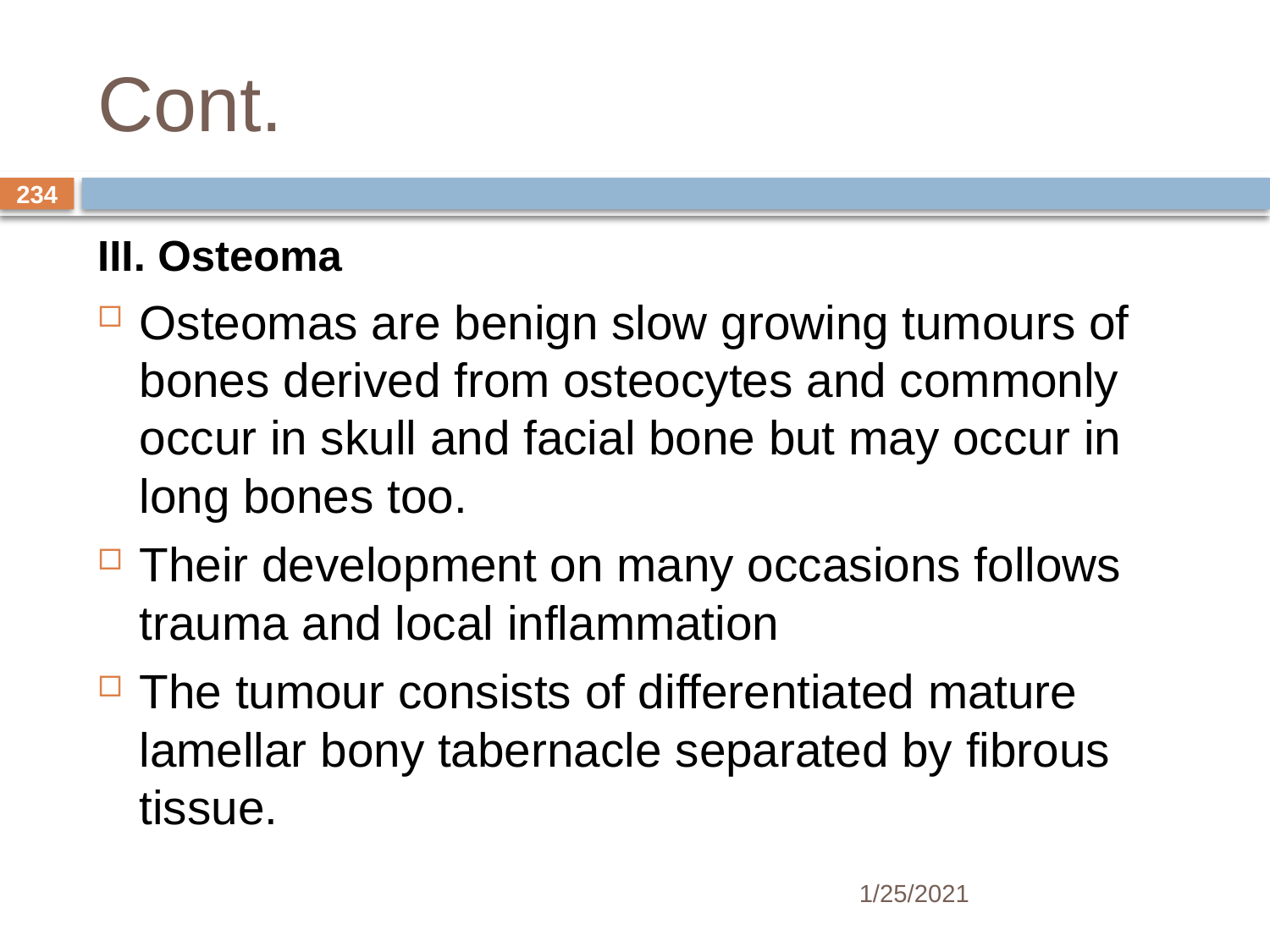

# Cont.
234
III. Osteoma
Osteomas are benign slow growing tumours of bones derived from osteocytes and commonly occur in skull and facial bone but may occur in long bones too.
Their development on many occasions follows trauma and local inflammation
The tumour consists of differentiated mature lamellar bony tabernacle separated by fibrous tissue.

1/25/2021